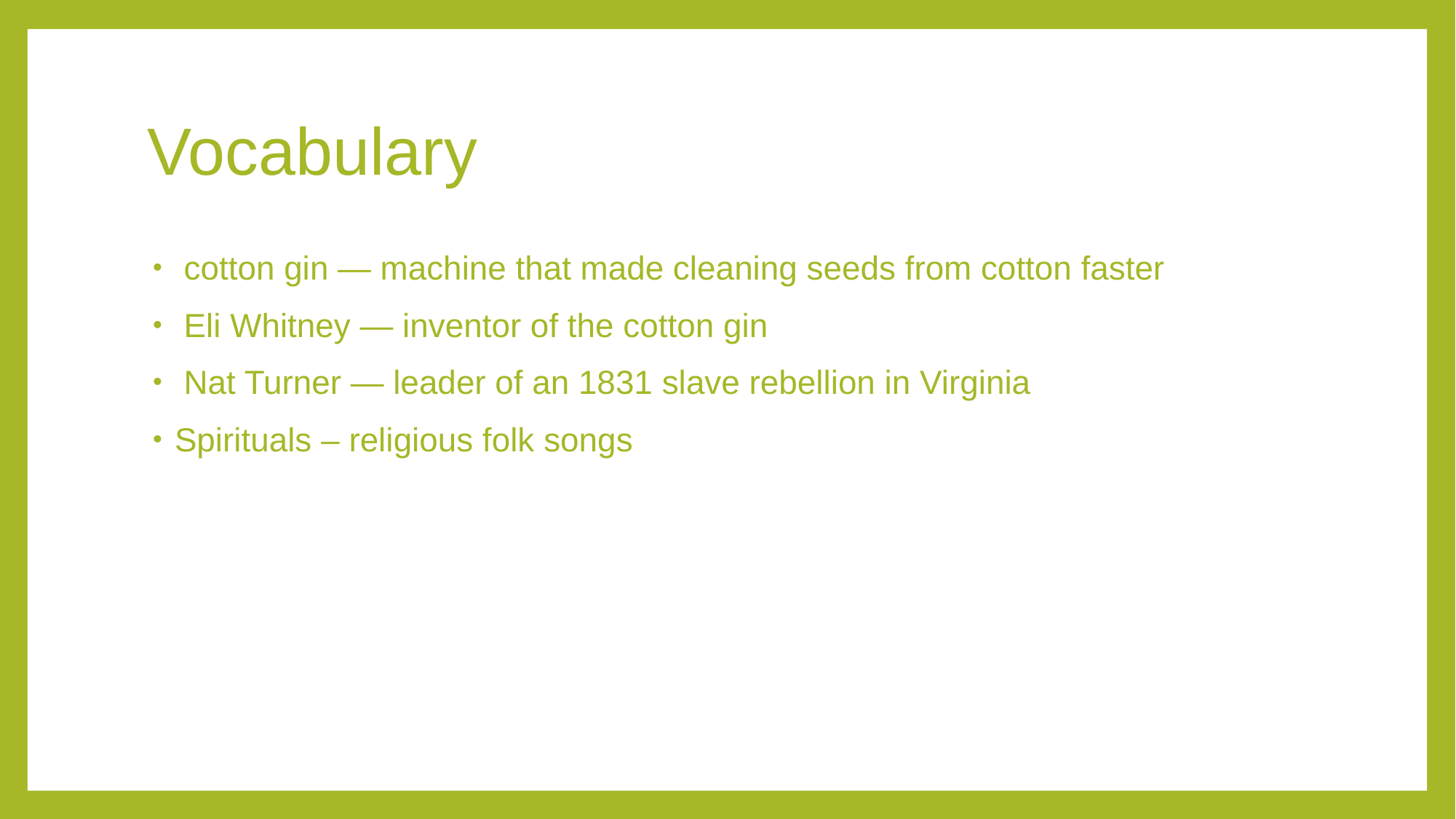

# Vocabulary
 cotton gin — machine that made cleaning seeds from cotton faster
 Eli Whitney — inventor of the cotton gin
 Nat Turner — leader of an 1831 slave rebellion in Virginia
Spirituals – religious folk songs